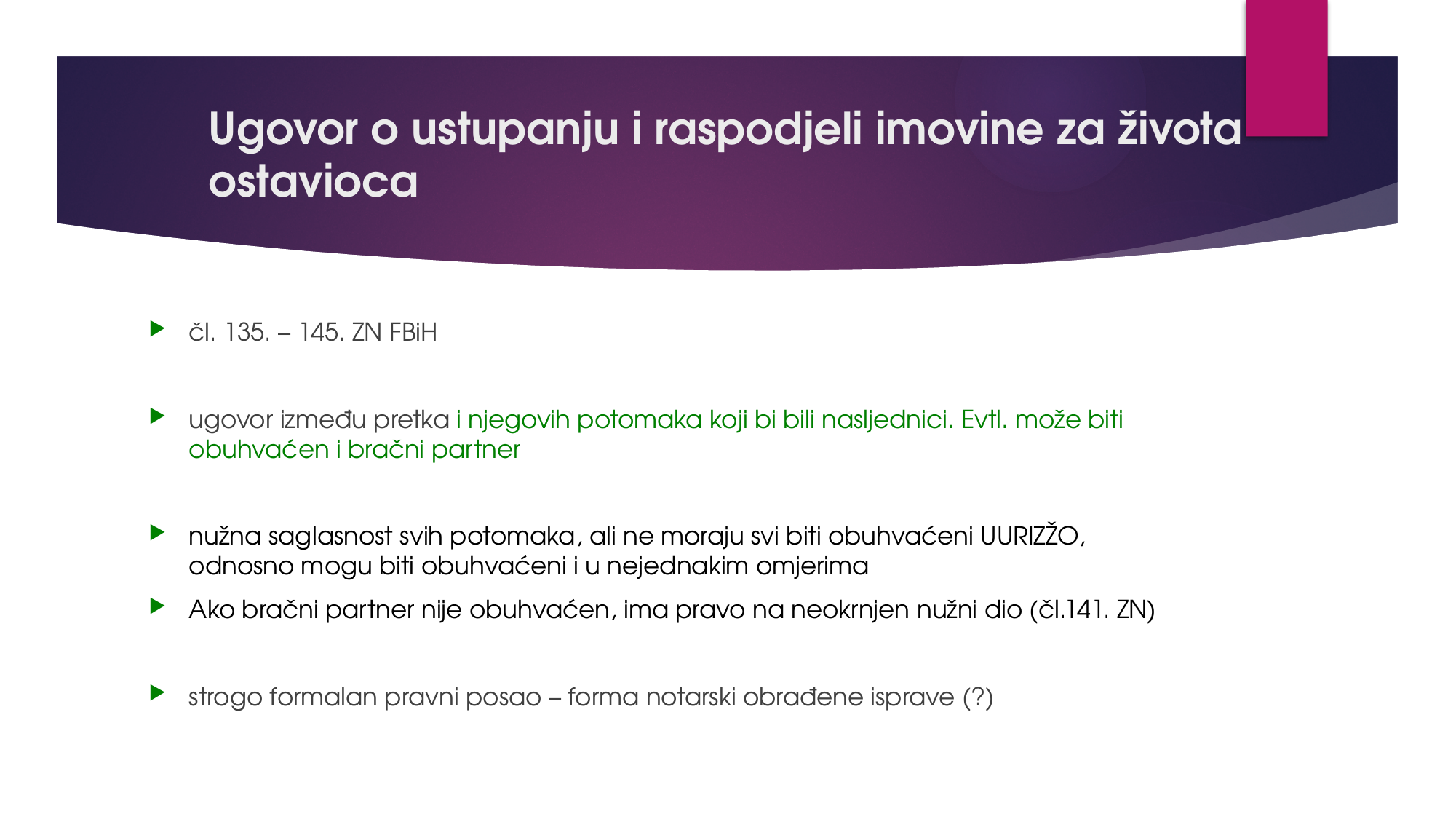

# Ugovor o ustupanju i raspodjeli imovine za života ostavioca
čl. 135. – 145. ZN FBiH

ugovor između pretka i njegovih potomaka koji bi bili nasljednici. Evtl. može biti obuhvaćen i bračni partner

nužna saglasnost svih potomaka, ali ne moraju svi biti obuhvaćeni UURIZŽO, odnosno mogu biti obuhvaćeni i u nejednakim omjerima
Ako bračni partner nije obuhvaćen, ima pravo na neokrnjen nužni dio (čl.141. ZN)

strogo formalan pravni posao – forma notarski obrađene isprave (?)